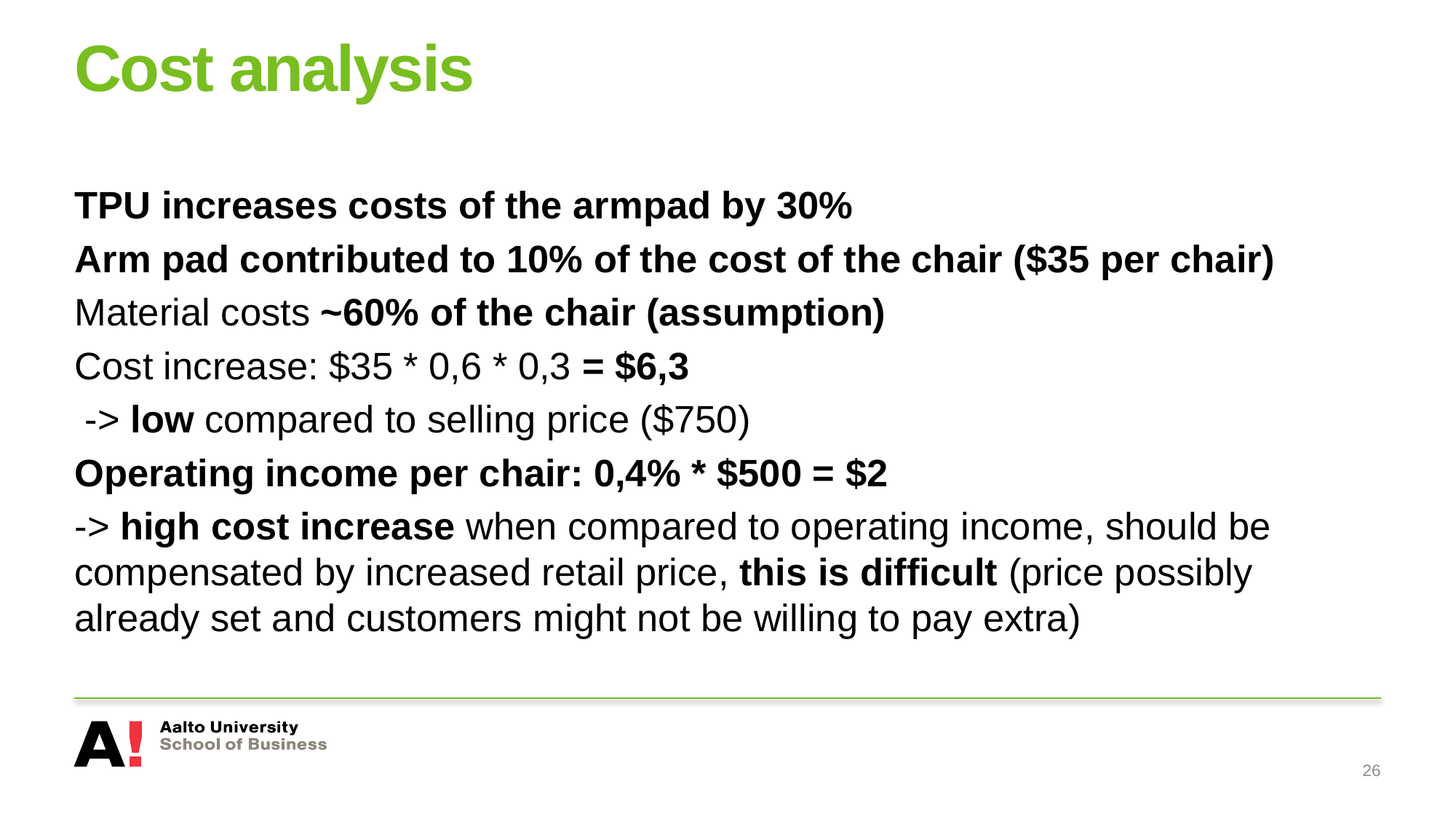

# Cost analysis
TPU increases costs of the armpad by 30%
Arm pad contributed to 10% of the cost of the chair ($35 per chair)
Material costs ~60% of the chair (assumption)
Cost increase: $35 * 0,6 * 0,3 = $6,3
 -> low compared to selling price ($750)
Operating income per chair: 0,4% * $500 = $2
-> high cost increase when compared to operating income, should be compensated by increased retail price, this is difficult (price possibly already set and customers might not be willing to pay extra)

26